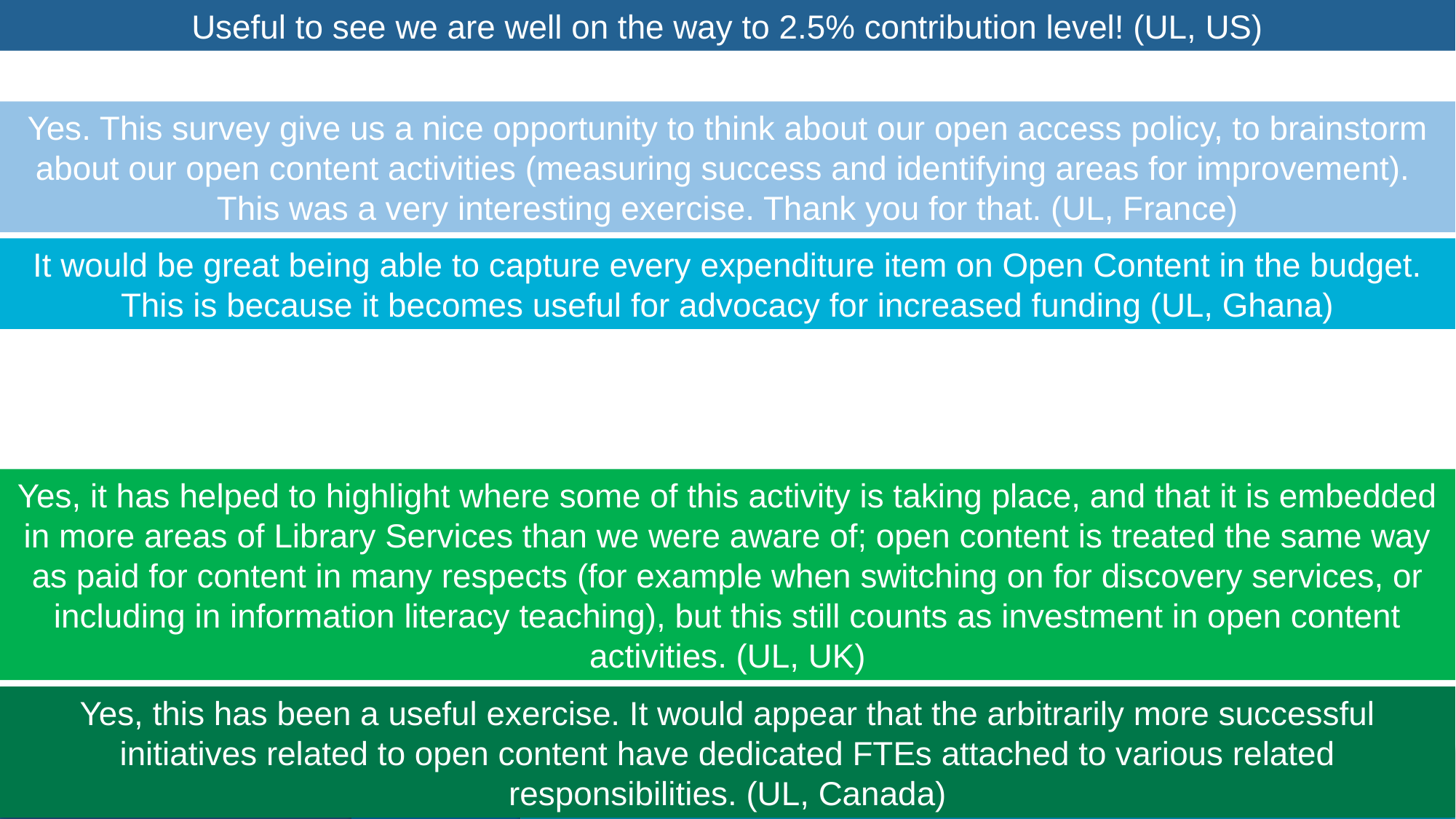

Useful to see we are well on the way to 2.5% contribution level! (UL, US)
Yes. This survey give us a nice opportunity to think about our open access policy, to brainstorm about our open content activities (measuring success and identifying areas for improvement).  This was a very interesting exercise. Thank you for that. (UL, France)
It would be great being able to capture every expenditure item on Open Content in the budget. This is because it becomes useful for advocacy for increased funding (UL, Ghana)
Yes, it has helped to highlight where some of this activity is taking place, and that it is embedded in more areas of Library Services than we were aware of; open content is treated the same way as paid for content in many respects (for example when switching on for discovery services, or including in information literacy teaching), but this still counts as investment in open content activities. (UL, UK)
Yes, this has been a useful exercise. It would appear that the arbitrarily more successful initiatives related to open content have dedicated FTEs attached to various related responsibilities. (UL, Canada)